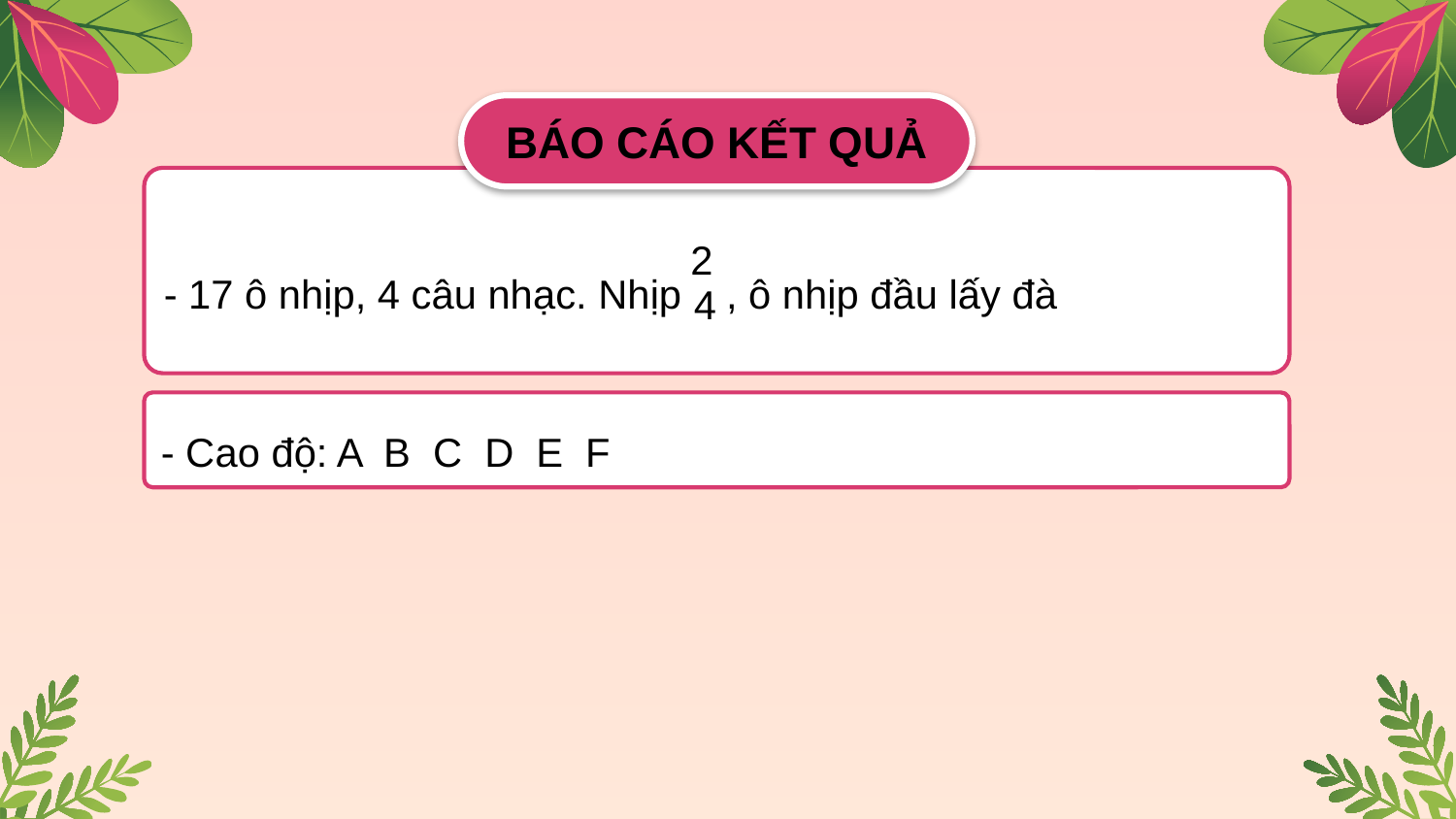

BÁO CÁO KẾT QUẢ
- 17 ô nhịp, 4 câu nhạc. Nhịp    , ô nhịp đầu lấy đà
- Cao độ: A  B  C  D  E  F
2
4